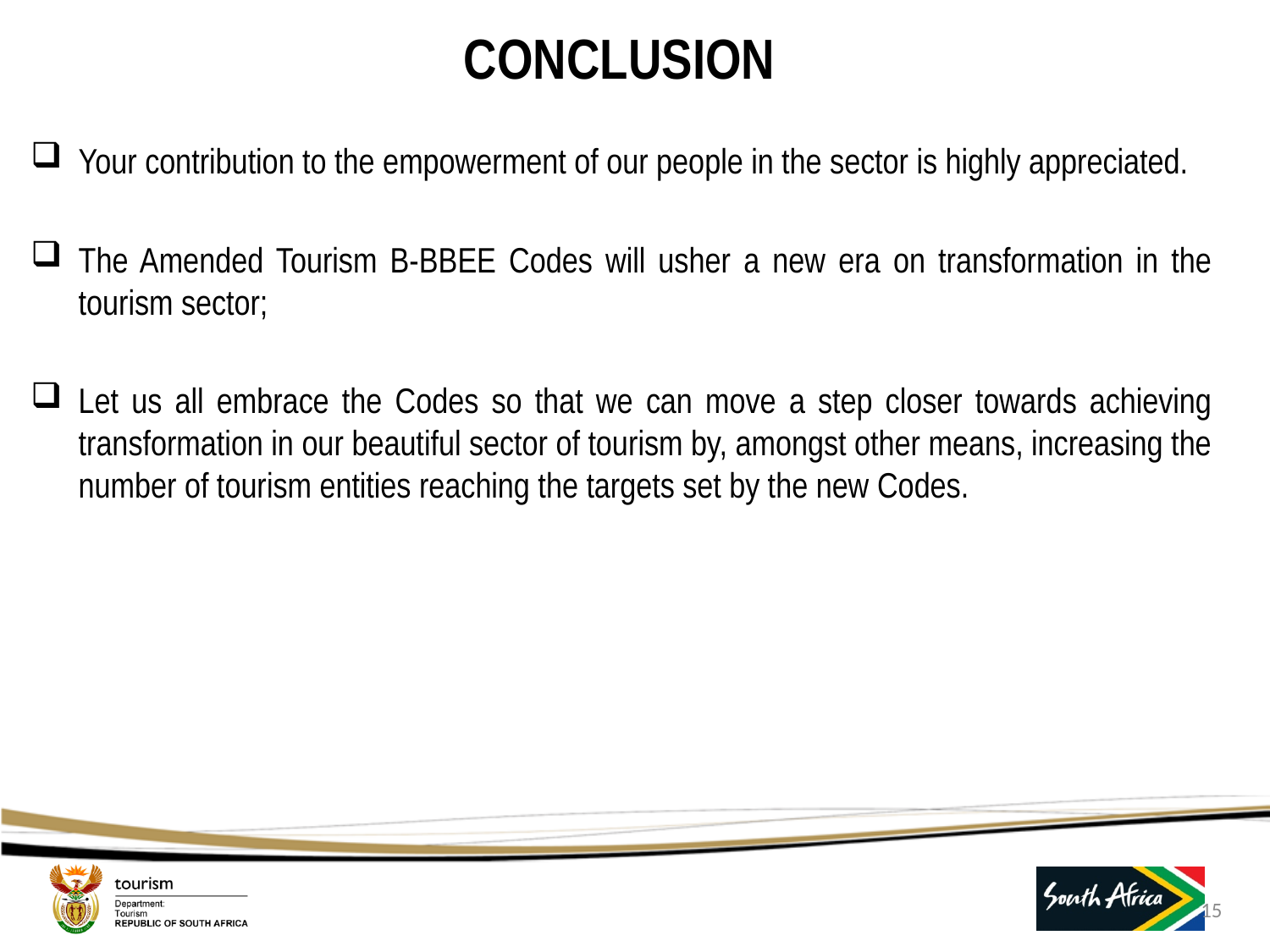

CONCLUSION
Your contribution to the empowerment of our people in the sector is highly appreciated.

The Amended Tourism B-BBEE Codes will usher a new era on transformation in the tourism sector;

Let us all embrace the Codes so that we can move a step closer towards achieving transformation in our beautiful sector of tourism by, amongst other means, increasing the number of tourism entities reaching the targets set by the new Codes.

15